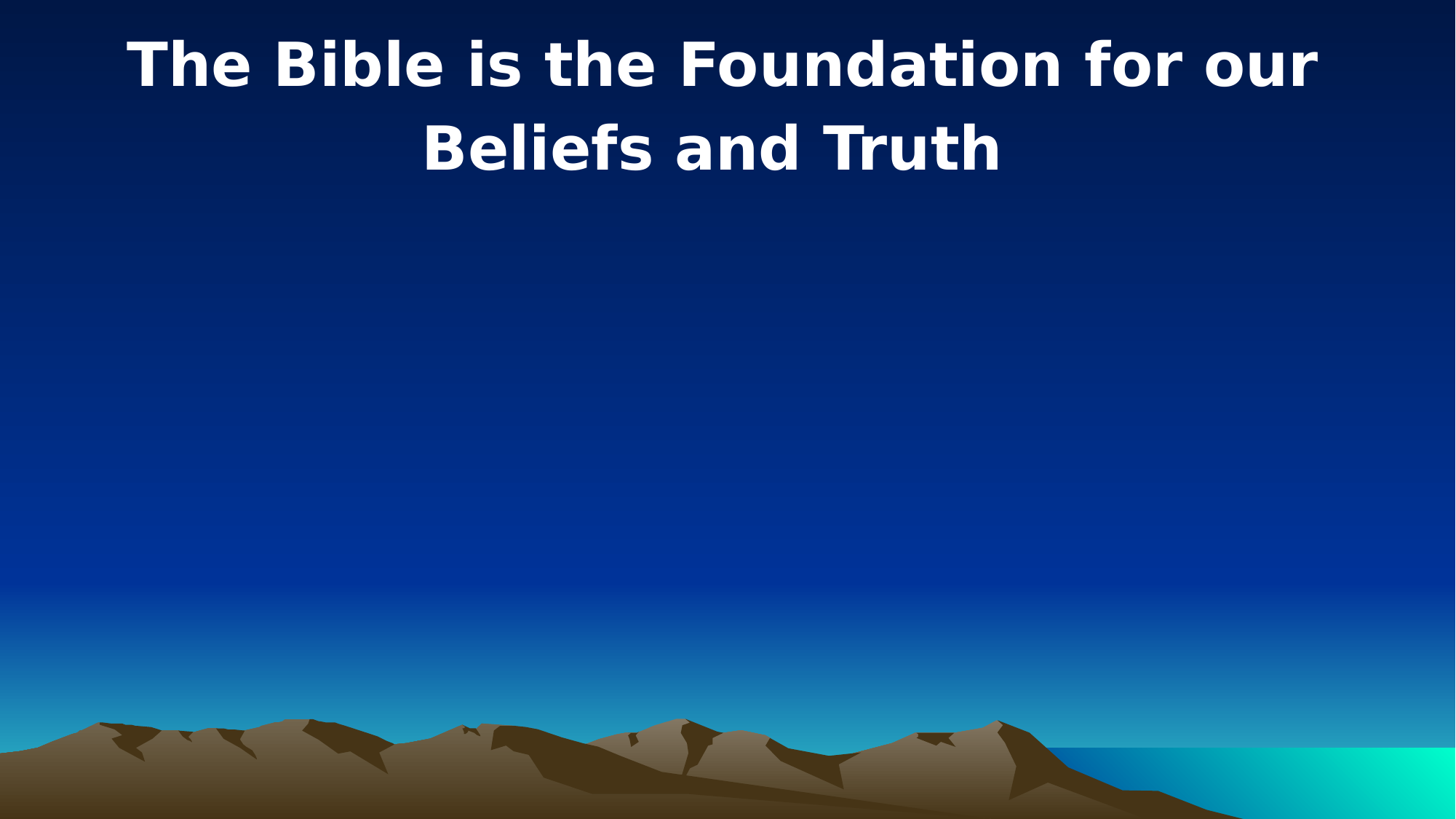

The Bible is the Foundation for our Beliefs and Truth